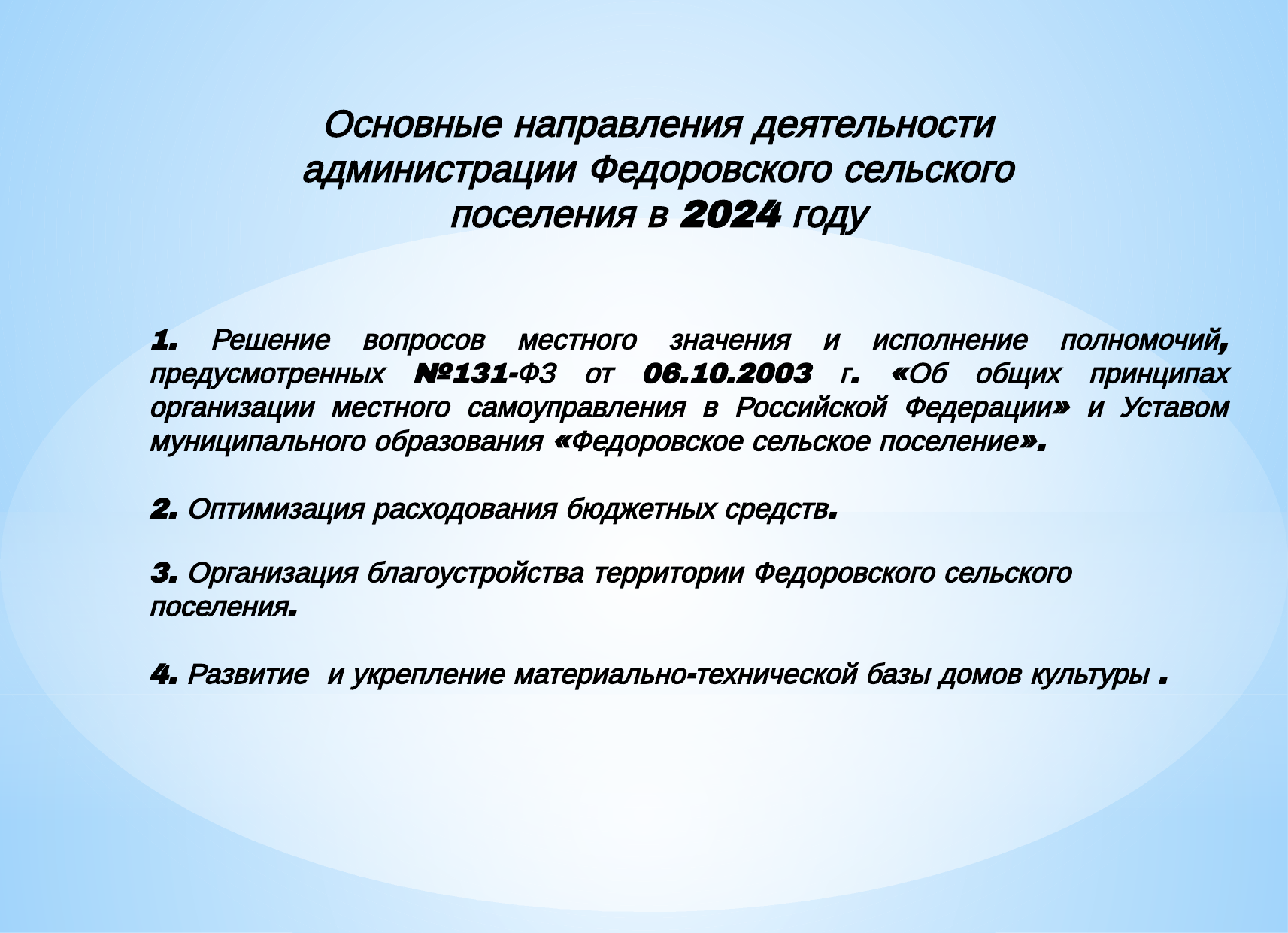

Основные направления деятельности администрации Федоровского сельского поселения в 2024 году
1. Решение вопросов местного значения и исполнение полномочий, предусмотренных №131-ФЗ от 06.10.2003 г. «Об общих принципах организации местного самоуправления в Российской Федерации» и Уставом муниципального образования «Федоровское сельское поселение».

2. Оптимизация расходования бюджетных средств.

3. Организация благоустройства территории Федоровского сельского поселения.

4. Развитие  и укрепление материально-технической базы домов культуры .